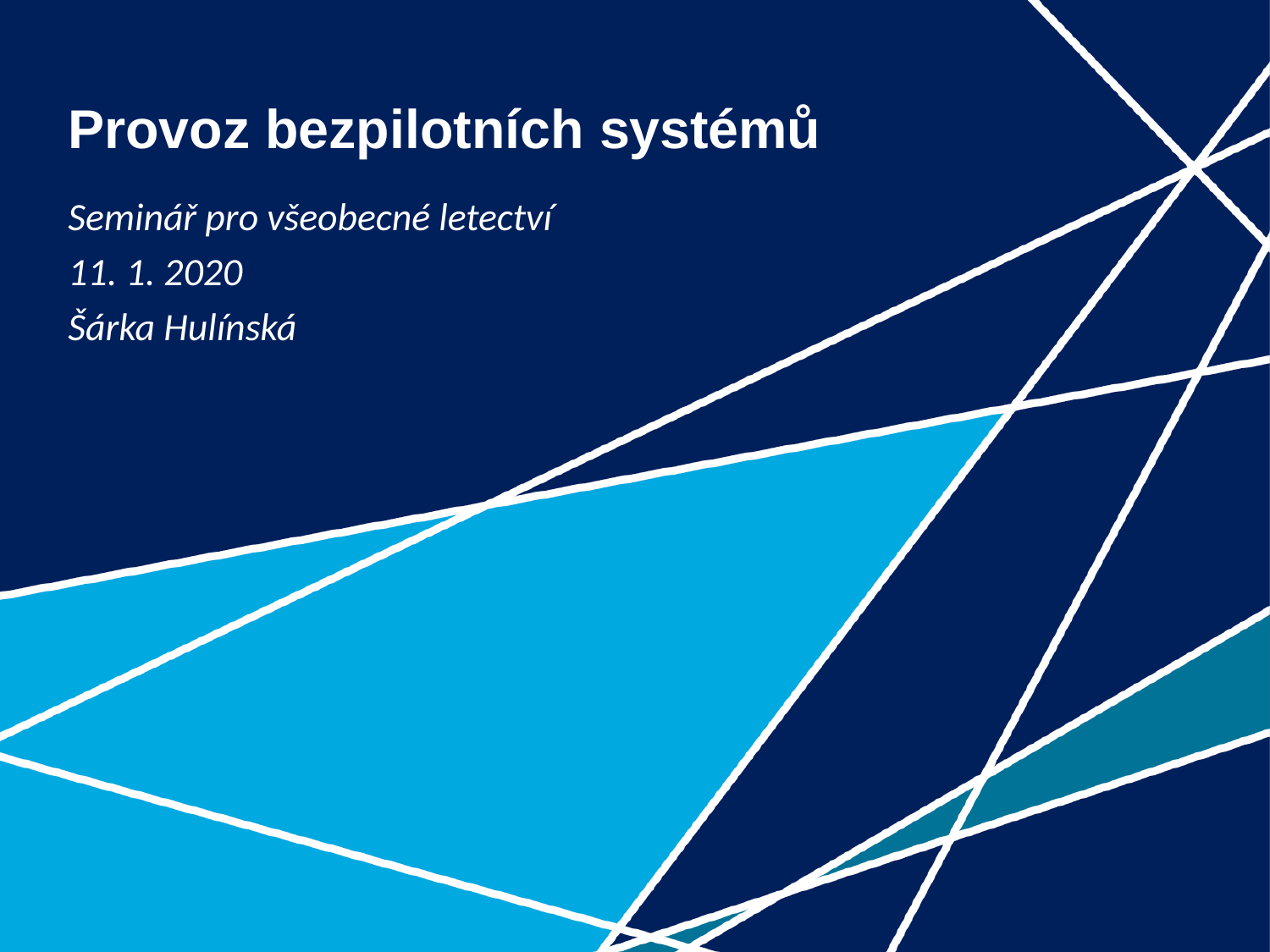

# Provoz bezpilotních systémů
Seminář pro všeobecné letectví
11. 1. 2020
Šárka Hulínská